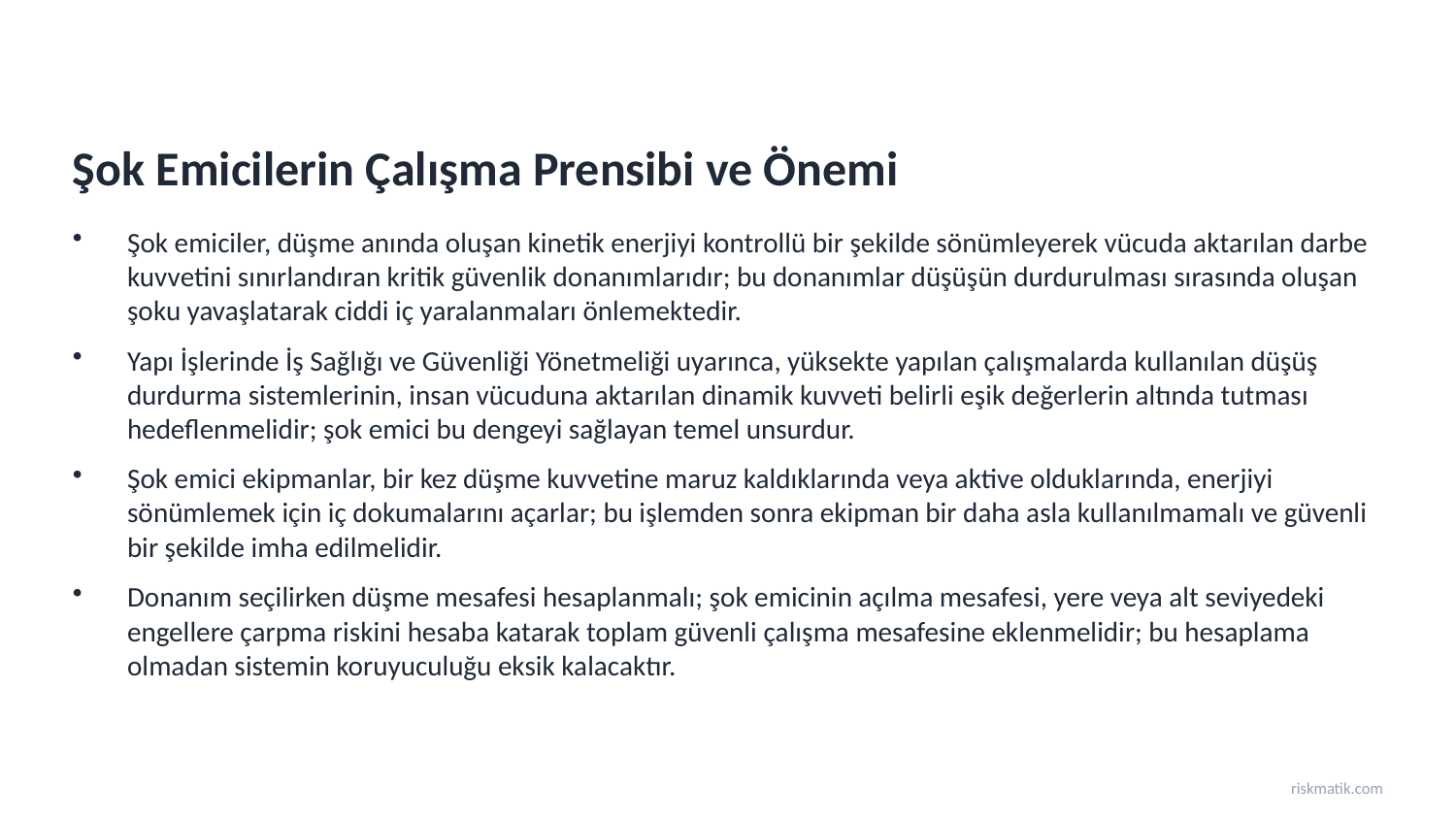

Şok Emicilerin Çalışma Prensibi ve Önemi
Şok emiciler, düşme anında oluşan kinetik enerjiyi kontrollü bir şekilde sönümleyerek vücuda aktarılan darbe kuvvetini sınırlandıran kritik güvenlik donanımlarıdır; bu donanımlar düşüşün durdurulması sırasında oluşan şoku yavaşlatarak ciddi iç yaralanmaları önlemektedir.
Yapı İşlerinde İş Sağlığı ve Güvenliği Yönetmeliği uyarınca, yüksekte yapılan çalışmalarda kullanılan düşüş durdurma sistemlerinin, insan vücuduna aktarılan dinamik kuvveti belirli eşik değerlerin altında tutması hedeflenmelidir; şok emici bu dengeyi sağlayan temel unsurdur.
Şok emici ekipmanlar, bir kez düşme kuvvetine maruz kaldıklarında veya aktive olduklarında, enerjiyi sönümlemek için iç dokumalarını açarlar; bu işlemden sonra ekipman bir daha asla kullanılmamalı ve güvenli bir şekilde imha edilmelidir.
Donanım seçilirken düşme mesafesi hesaplanmalı; şok emicinin açılma mesafesi, yere veya alt seviyedeki engellere çarpma riskini hesaba katarak toplam güvenli çalışma mesafesine eklenmelidir; bu hesaplama olmadan sistemin koruyuculuğu eksik kalacaktır.
riskmatik.com